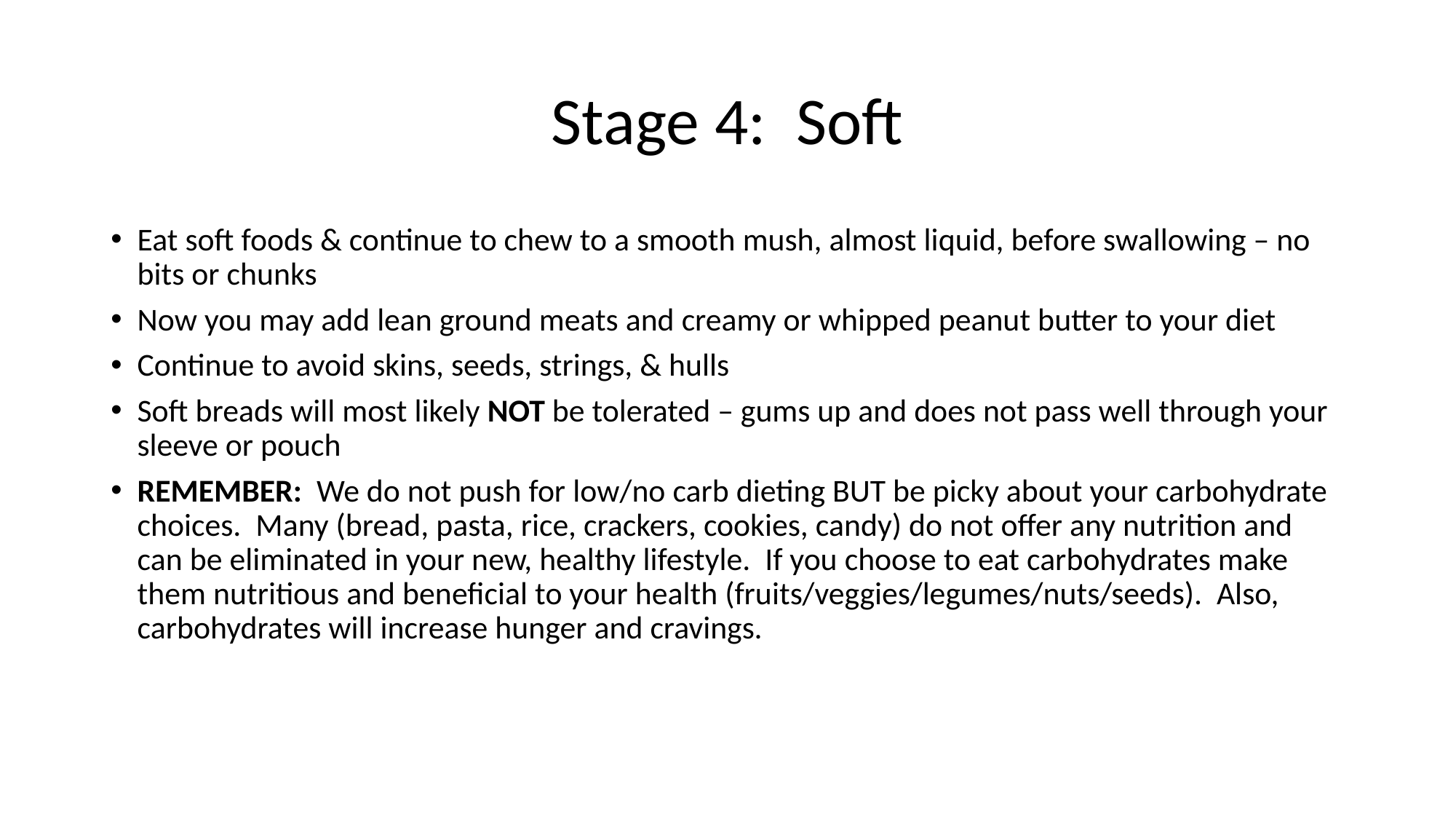

# Stage 4:  Soft
Eat soft foods & continue to chew to a smooth mush, almost liquid, before swallowing – no bits or chunks
Now you may add lean ground meats and creamy or whipped peanut butter to your diet
Continue to avoid skins, seeds, strings, & hulls
Soft breads will most likely NOT be tolerated – gums up and does not pass well through your sleeve or pouch
REMEMBER:  We do not push for low/no carb dieting BUT be picky about your carbohydrate choices.  Many (bread, pasta, rice, crackers, cookies, candy) do not offer any nutrition and can be eliminated in your new, healthy lifestyle.  If you choose to eat carbohydrates make them nutritious and beneficial to your health (fruits/veggies/legumes/nuts/seeds).  Also, carbohydrates will increase hunger and cravings.